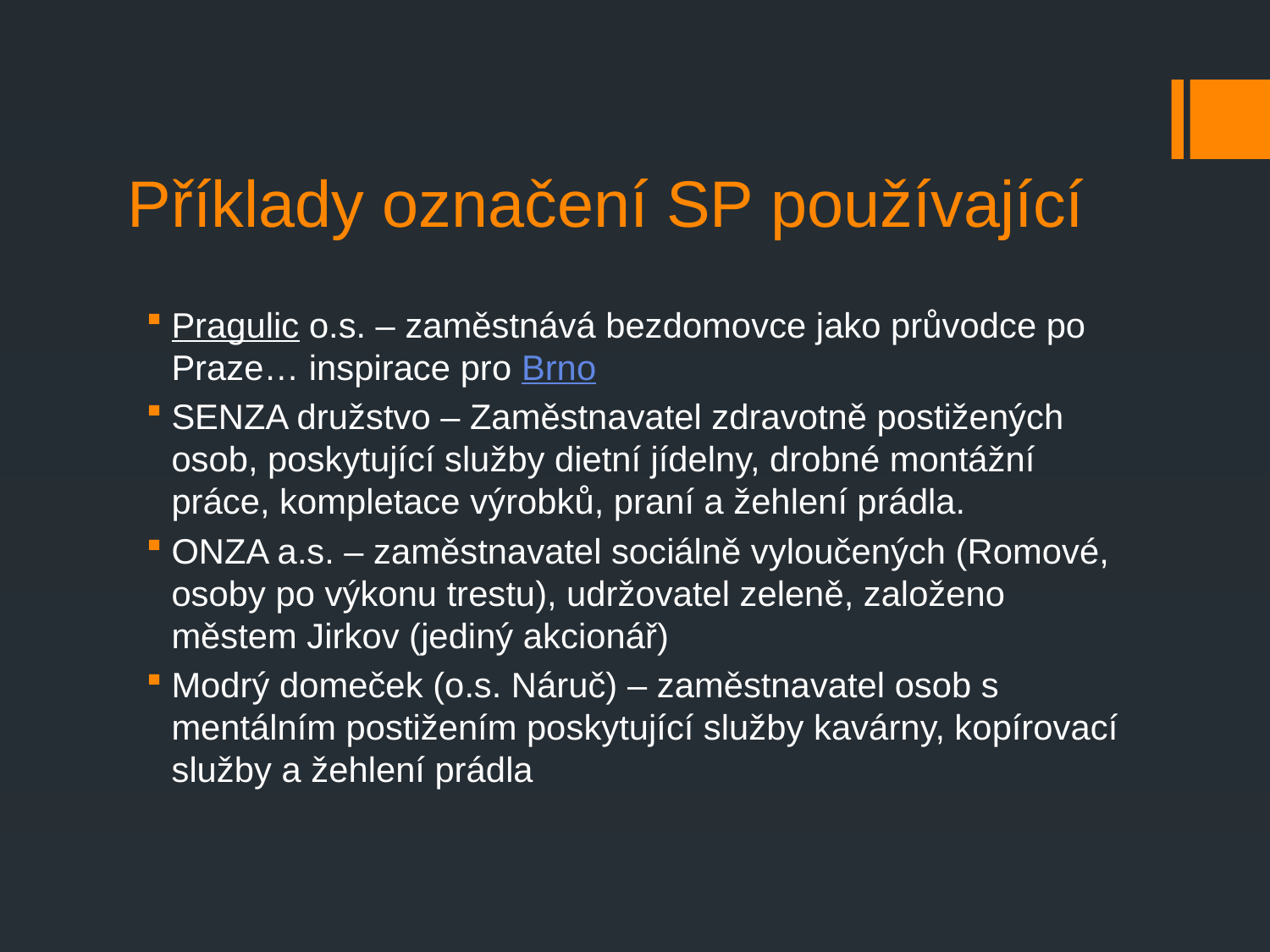

# Příklady označení SP používající
Pragulic o.s. – zaměstnává bezdomovce jako průvodce po Praze… inspirace pro Brno
SENZA družstvo – Zaměstnavatel zdravotně postižených osob, poskytující služby dietní jídelny, drobné montážní práce, kompletace výrobků, praní a žehlení prádla.
ONZA a.s. – zaměstnavatel sociálně vyloučených (Romové, osoby po výkonu trestu), udržovatel zeleně, založeno městem Jirkov (jediný akcionář)
Modrý domeček (o.s. Náruč) – zaměstnavatel osob s mentálním postižením poskytující služby kavárny, kopírovací služby a žehlení prádla